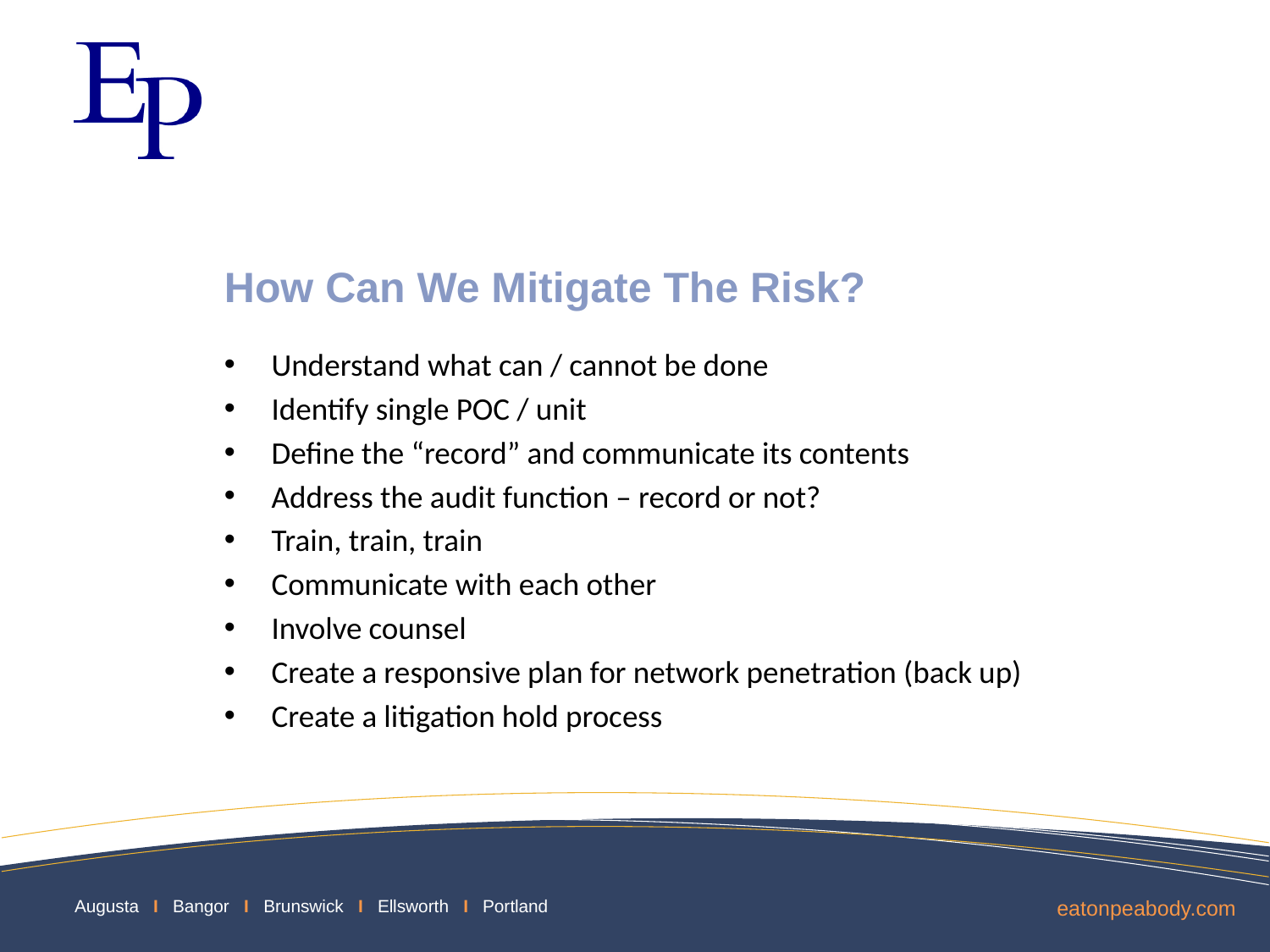

# How Can We Mitigate The Risk?
Understand what can / cannot be done
Identify single POC / unit
Define the “record” and communicate its contents
Address the audit function – record or not?
Train, train, train
Communicate with each other
Involve counsel
Create a responsive plan for network penetration (back up)
Create a litigation hold process